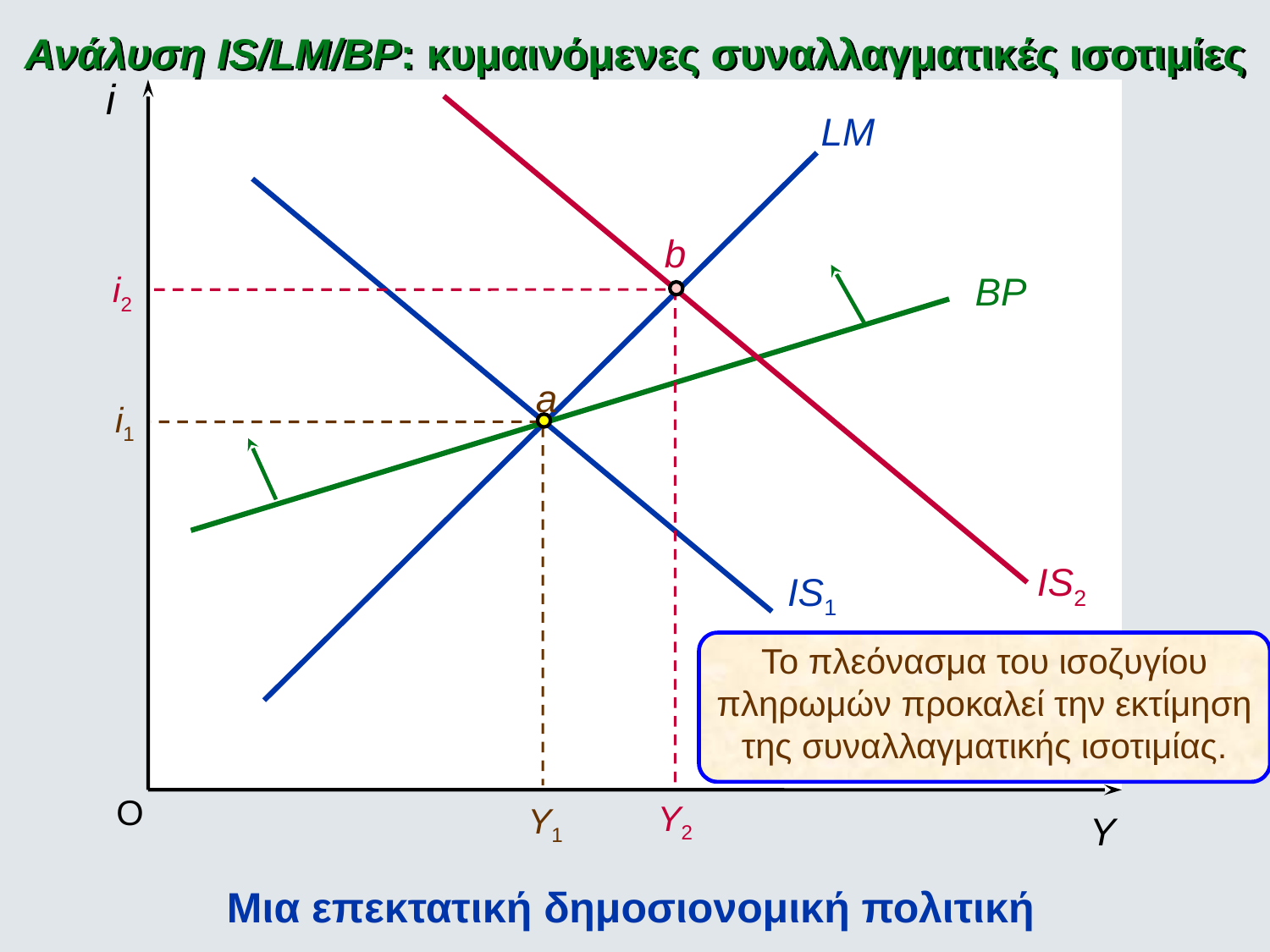

Ανάλυση IS/LM/BP: κυμαινόμενες συναλλαγματικές ισοτιμίες
i

LM

b
BP
i2

a
i1

IS2
IS1
Το πλεόνασμα του ισοζυγίου πληρωμών προκαλεί την εκτίμηση της συναλλαγματικής ισοτιμίας.

O

Y2
Y1
Y
Μια επεκτατική δημοσιονομική πολιτική